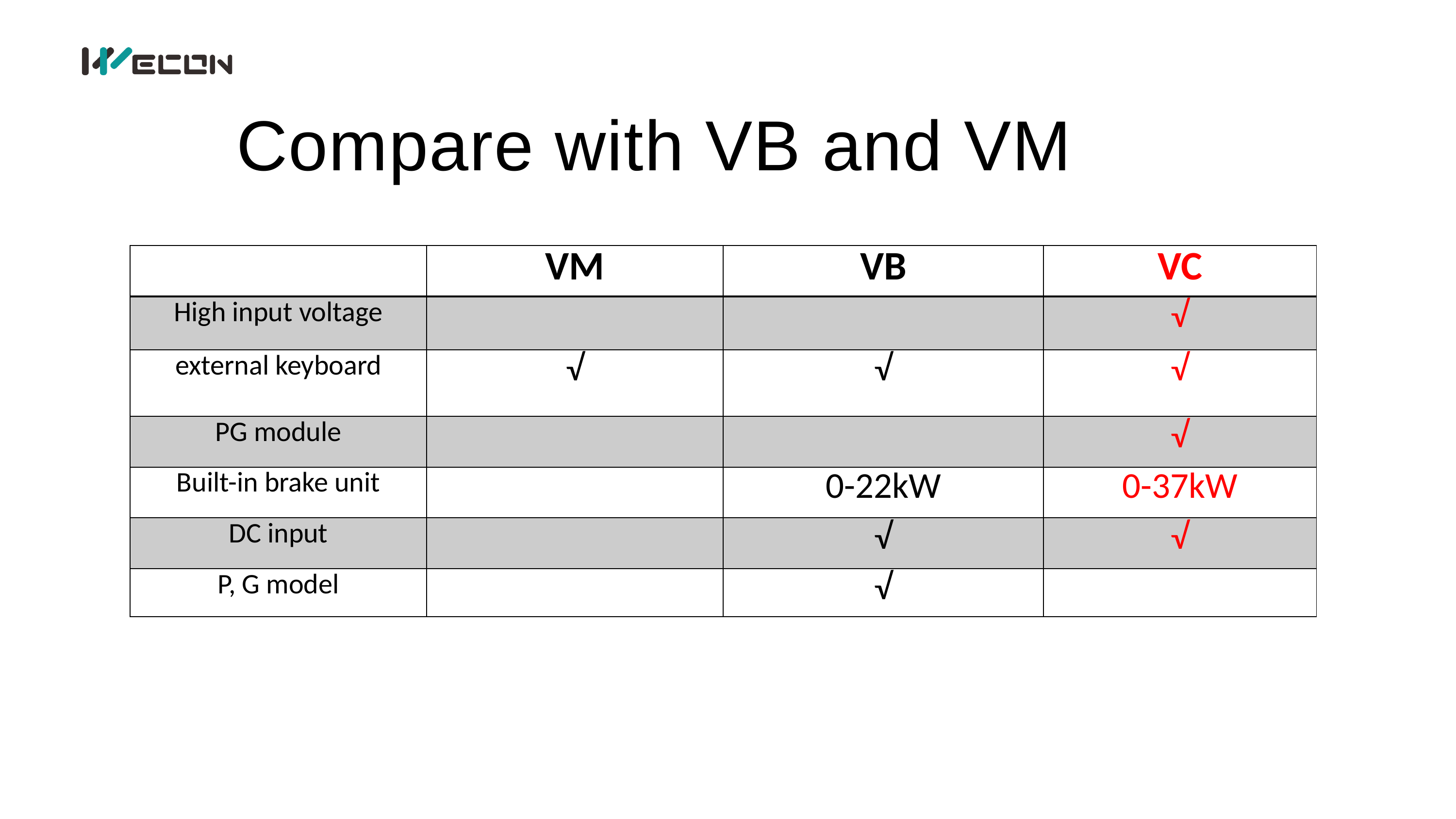

Compare with VB and VM
|  | VM | VB | VC |
| --- | --- | --- | --- |
| High input voltage |  |  | √ |
| external keyboard | √ | √ | √ |
| PG module |  |  | √ |
| Built-in brake unit |  | 0-22kW | 0-37kW |
| DC input |  | √ | √ |
| P, G model |  | √ |  |